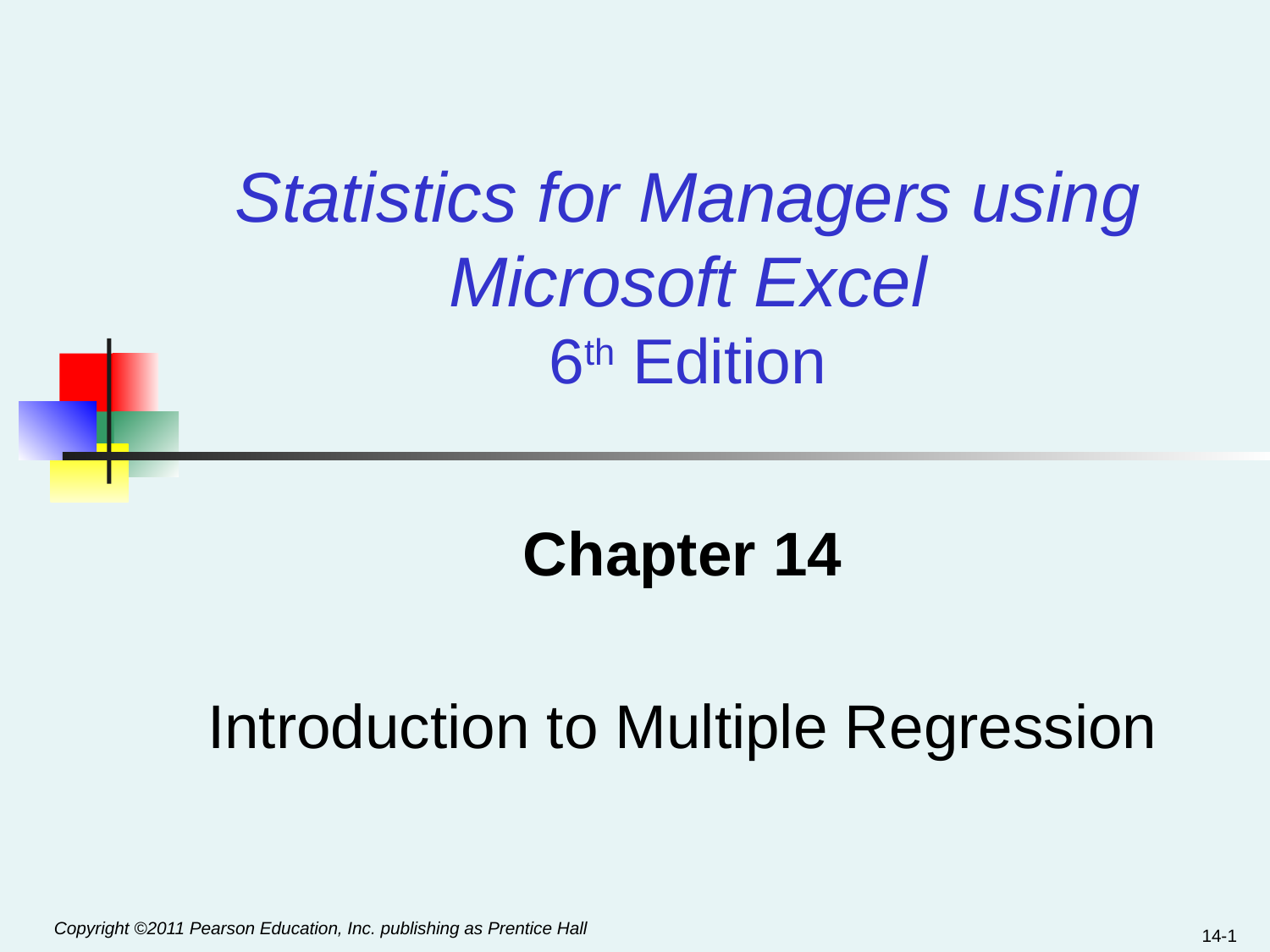

Statistics for Managers using Microsoft Excel
6th Edition
Chapter 14

Introduction to Multiple Regression
14-1